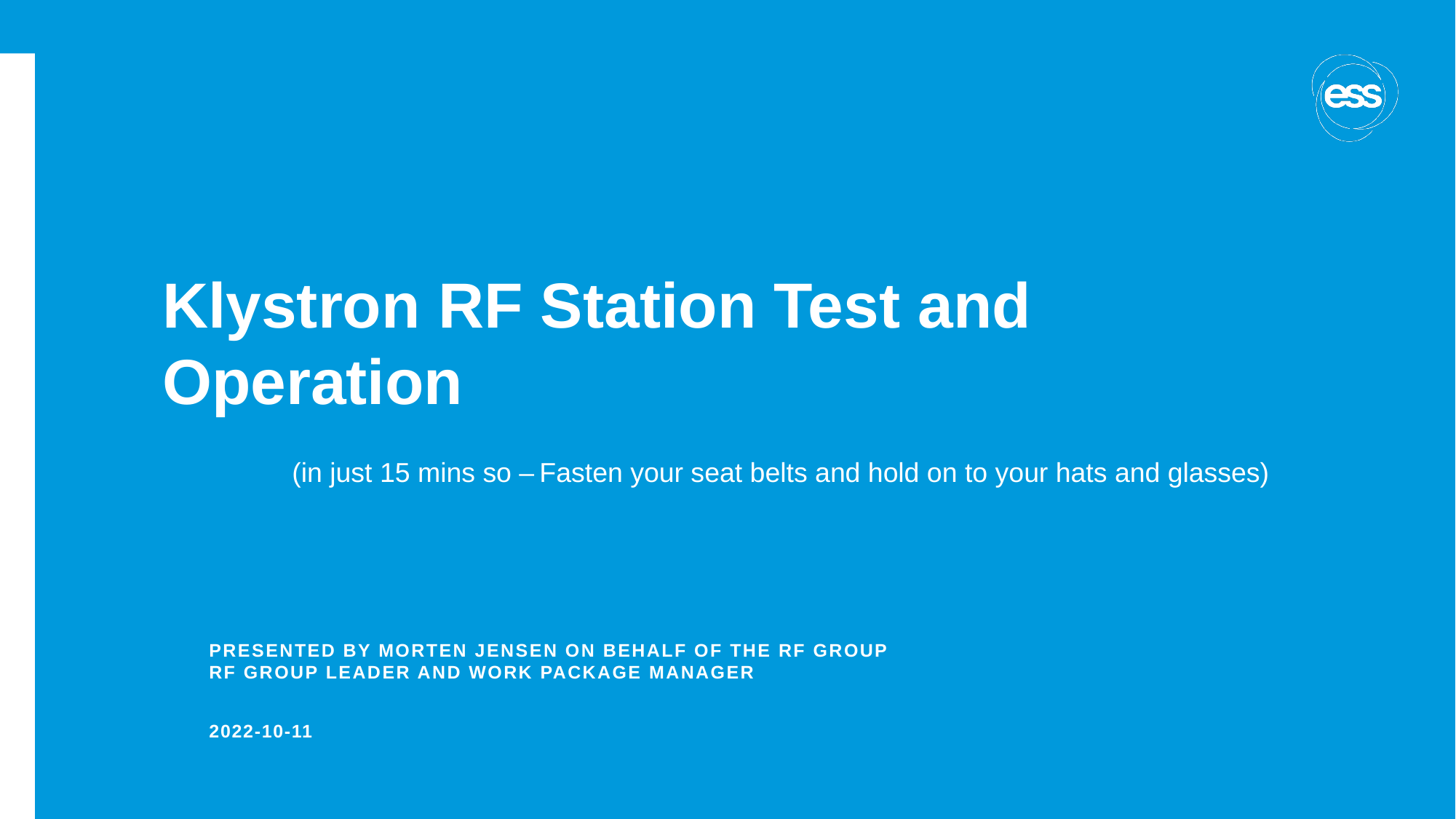

# Klystron RF Station Test and Operation
(in just 15 mins so –
Fasten your seat belts and hold on to your hats and glasses)
PRESENTED BY Morten Jensen on behalf of the RF Group
RF Group Leader and Work package manager
2022-10-11